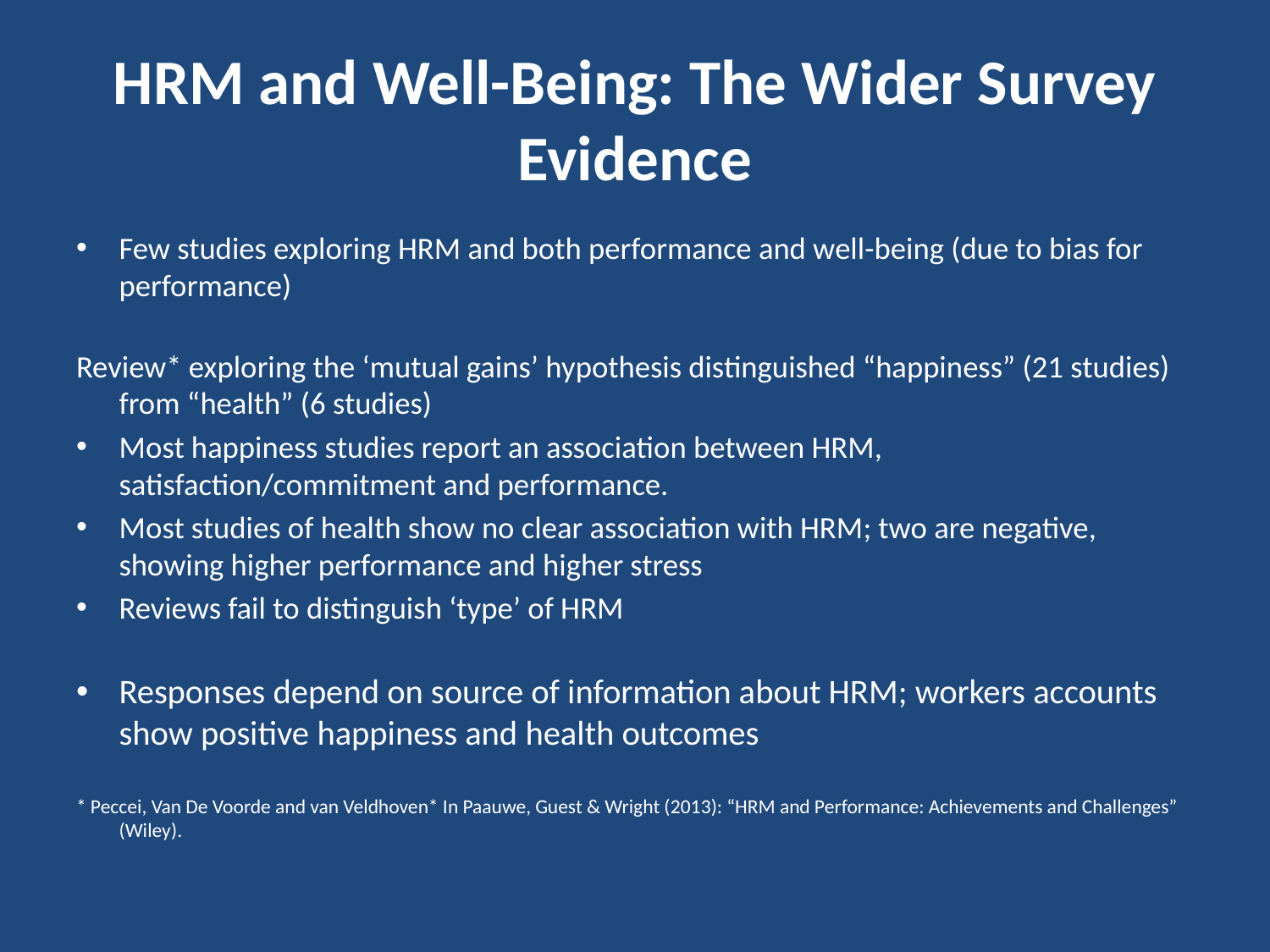

# HRM and Well-Being: The Wider Survey Evidence
Few studies exploring HRM and both performance and well-being (due to bias for performance)

Review* exploring the ‘mutual gains’ hypothesis distinguished “happiness” (21 studies) from “health” (6 studies)
Most happiness studies report an association between HRM, satisfaction/commitment and performance.
Most studies of health show no clear association with HRM; two are negative, showing higher performance and higher stress
Reviews fail to distinguish ‘type’ of HRM

Responses depend on source of information about HRM; workers accounts show positive happiness and health outcomes

* Peccei, Van De Voorde and van Veldhoven* In Paauwe, Guest & Wright (2013): “HRM and Performance: Achievements and Challenges” (Wiley).